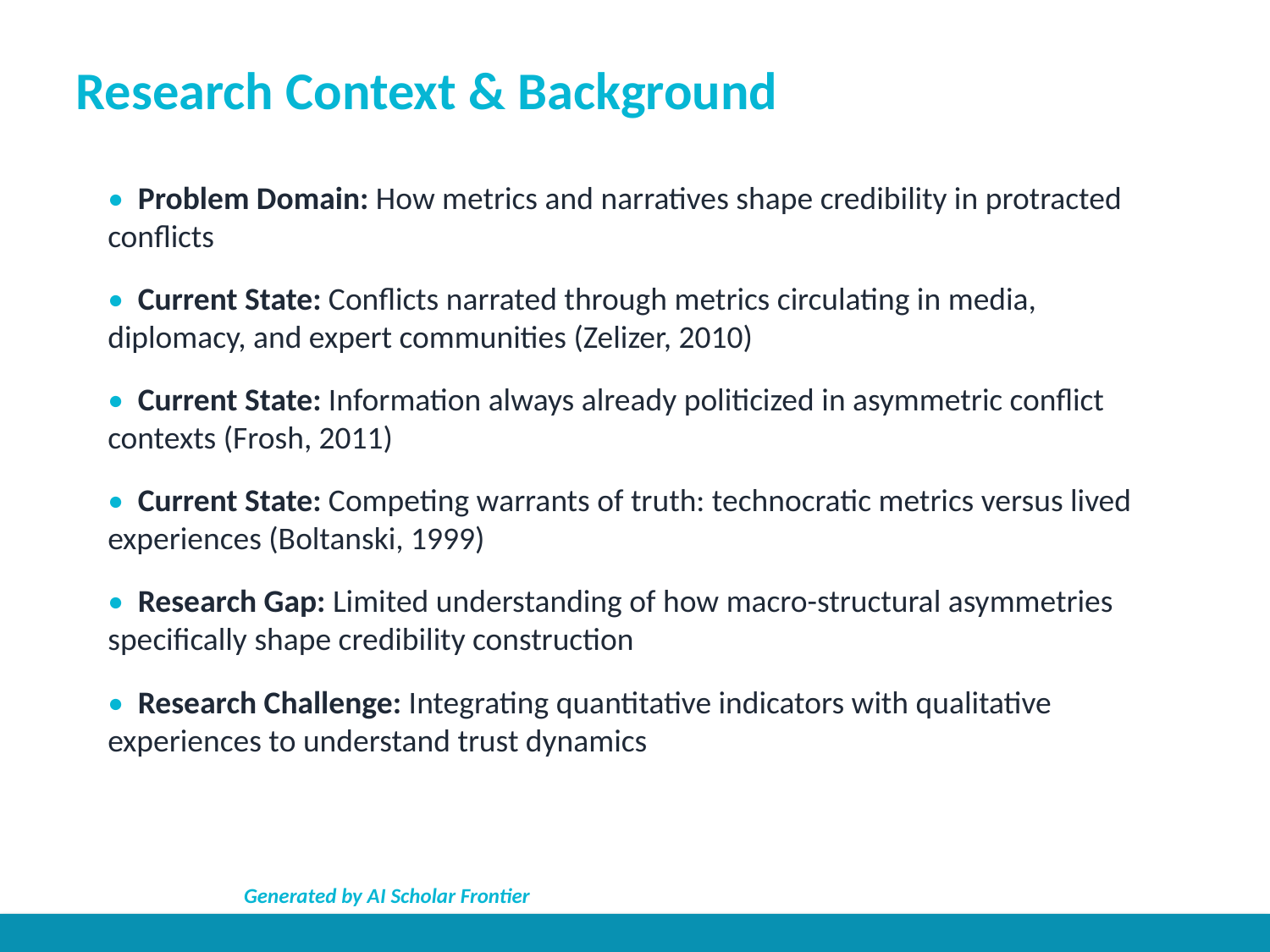

Research Context & Background
•  Problem Domain: How metrics and narratives shape credibility in protracted conflicts
•  Current State: Conflicts narrated through metrics circulating in media, diplomacy, and expert communities (Zelizer, 2010)
•  Current State: Information always already politicized in asymmetric conflict contexts (Frosh, 2011)
•  Current State: Competing warrants of truth: technocratic metrics versus lived experiences (Boltanski, 1999)
•  Research Gap: Limited understanding of how macro-structural asymmetries specifically shape credibility construction
•  Research Challenge: Integrating quantitative indicators with qualitative experiences to understand trust dynamics
Generated by AI Scholar Frontier